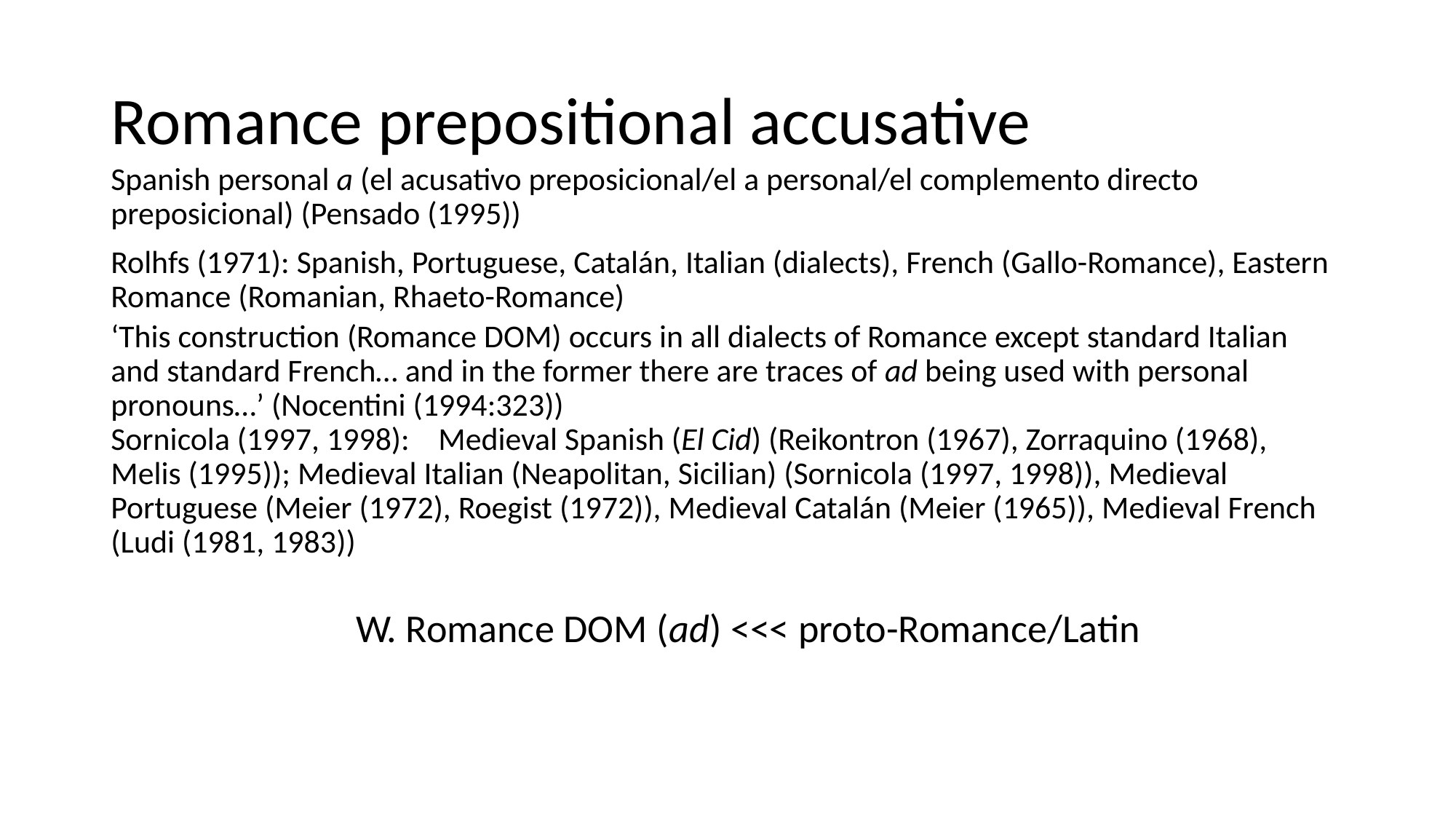

# Romance prepositional accusative
Spanish personal a (el acusativo preposicional/el a personal/el complemento directo preposicional) (Pensado (1995))
Rolhfs (1971): Spanish, Portuguese, Catalán, Italian (dialects), French (Gallo-Romance), Eastern Romance (Romanian, Rhaeto-Romance)
‘This construction (Romance DOM) occurs in all dialects of Romance except standard Italian and standard French… and in the former there are traces of ad being used with personal pronouns…’ (Nocentini (1994:323))
Sornicola (1997, 1998): 	Medieval Spanish (El Cid) (Reikontron (1967), Zorraquino (1968), Melis (1995)); Medieval Italian (Neapolitan, Sicilian) (Sornicola (1997, 1998)), Medieval Portuguese (Meier (1972), Roegist (1972)), Medieval Catalán (Meier (1965)), Medieval French (Ludi (1981, 1983))
W. Romance DOM (ad) <<< proto-Romance/Latin